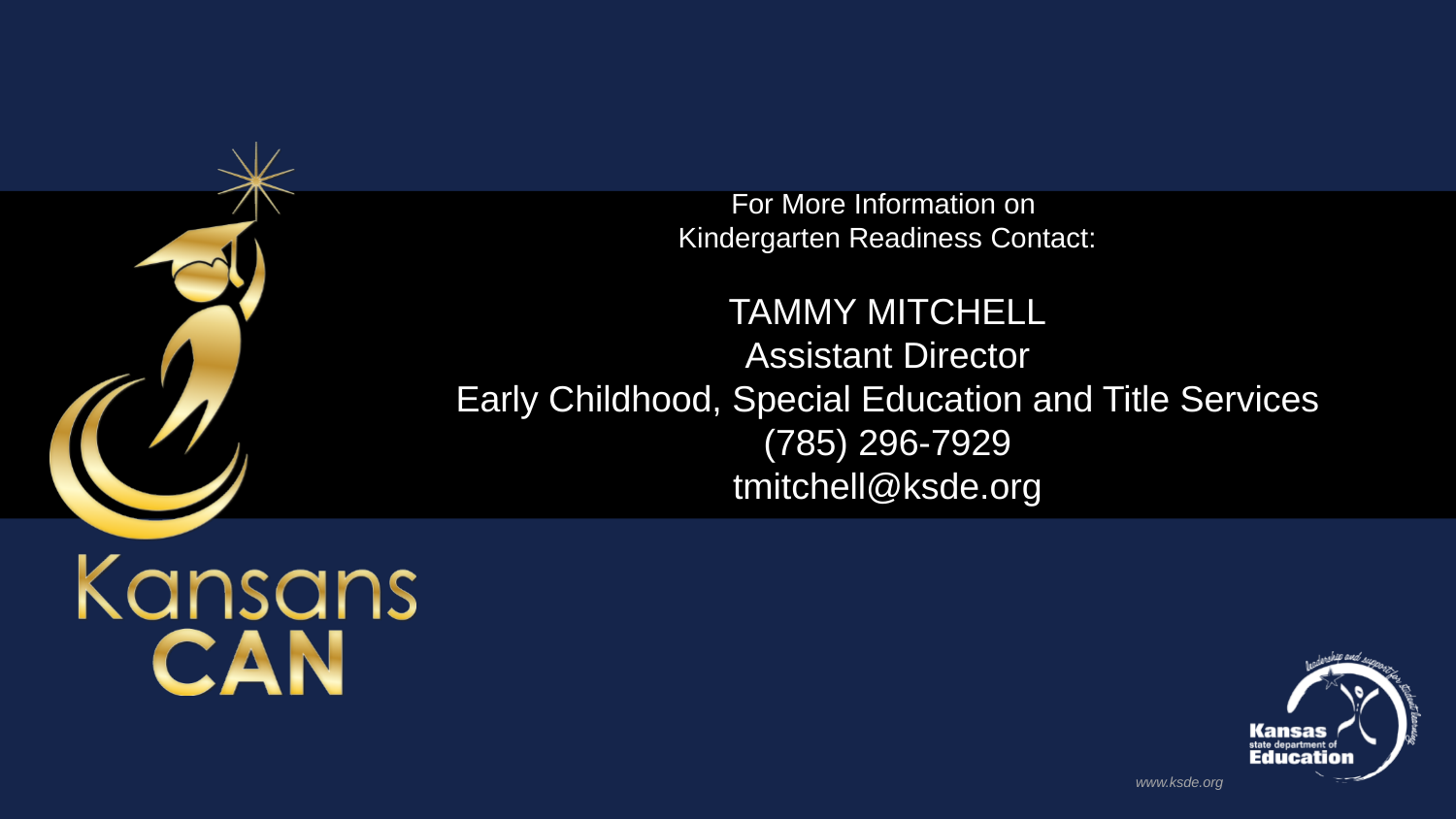

For More Information on
Kindergarten Readiness Contact:

Tammy Mitchell
Assistant Director
Early Childhood, Special Education and Title Services
(785) 296-7929
tmitchell@ksde.org